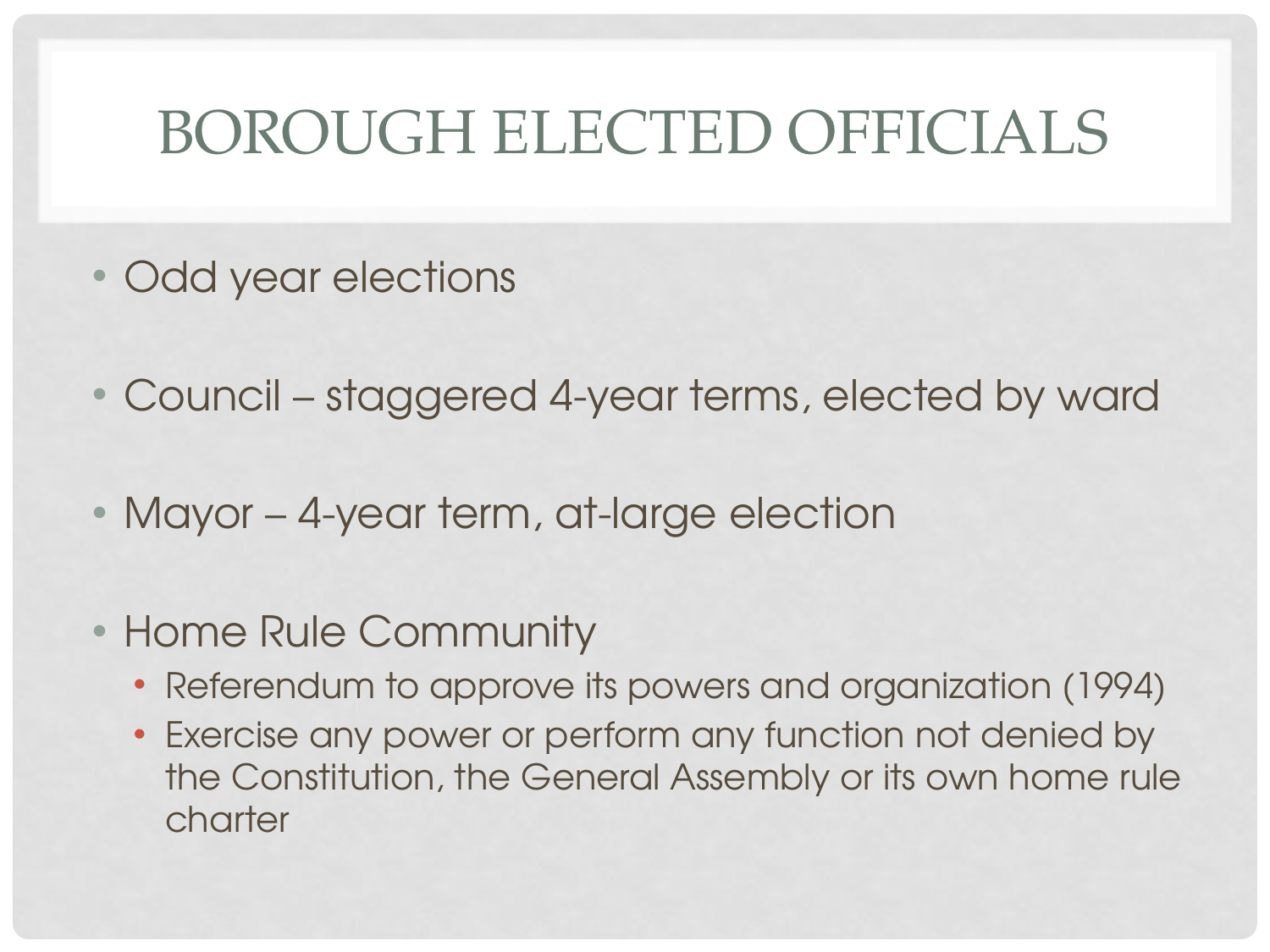

# borough elected officials
Odd year elections

Council – staggered 4-year terms, elected by ward

Mayor – 4-year term, at-large election

Home Rule Community
Referendum to approve its powers and organization (1994)
Exercise any power or perform any function not denied by the Constitution, the General Assembly or its own home rule charter